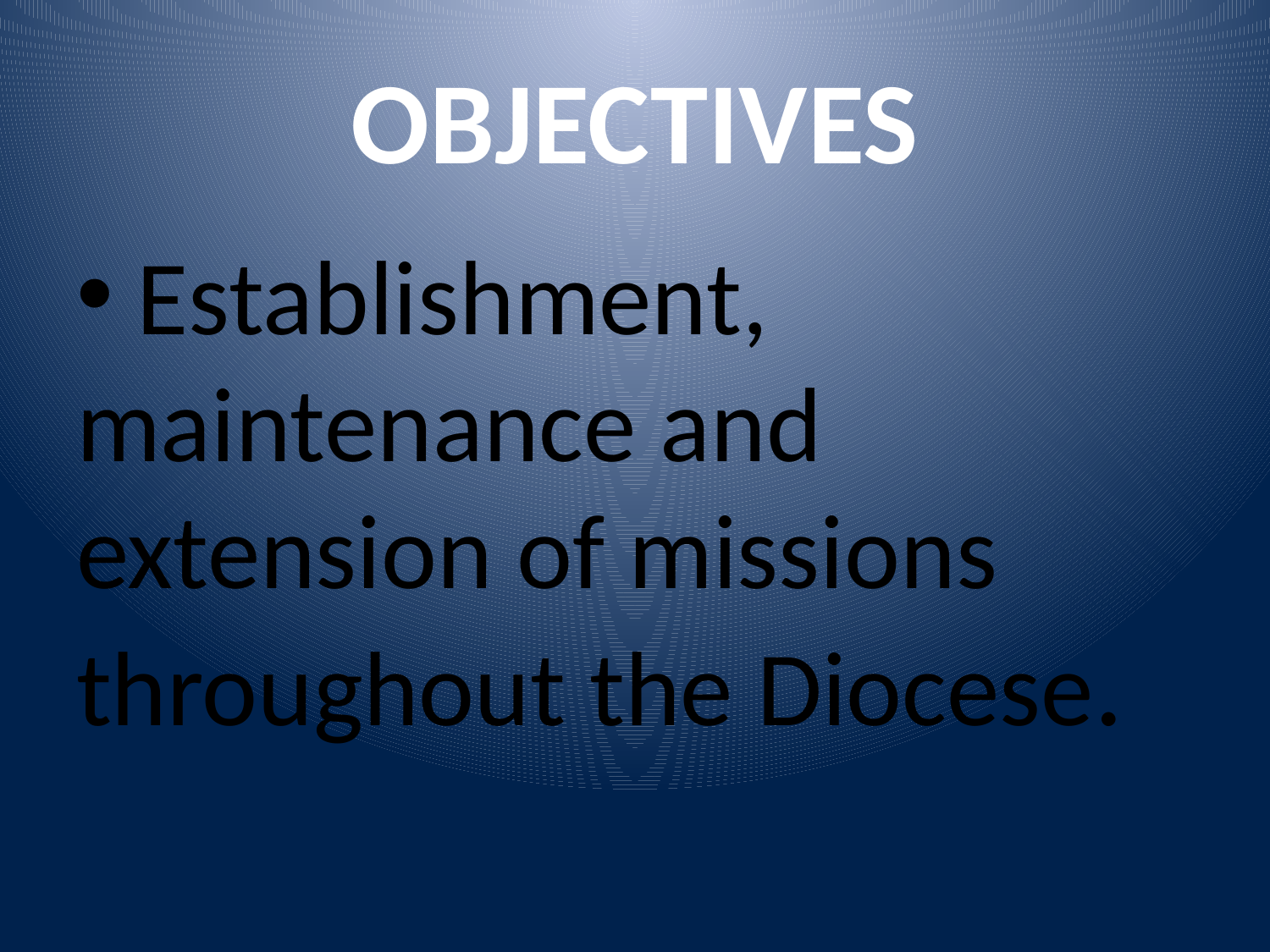

# OBJECTIVES
 Establishment, maintenance and extension of missions throughout the Diocese.